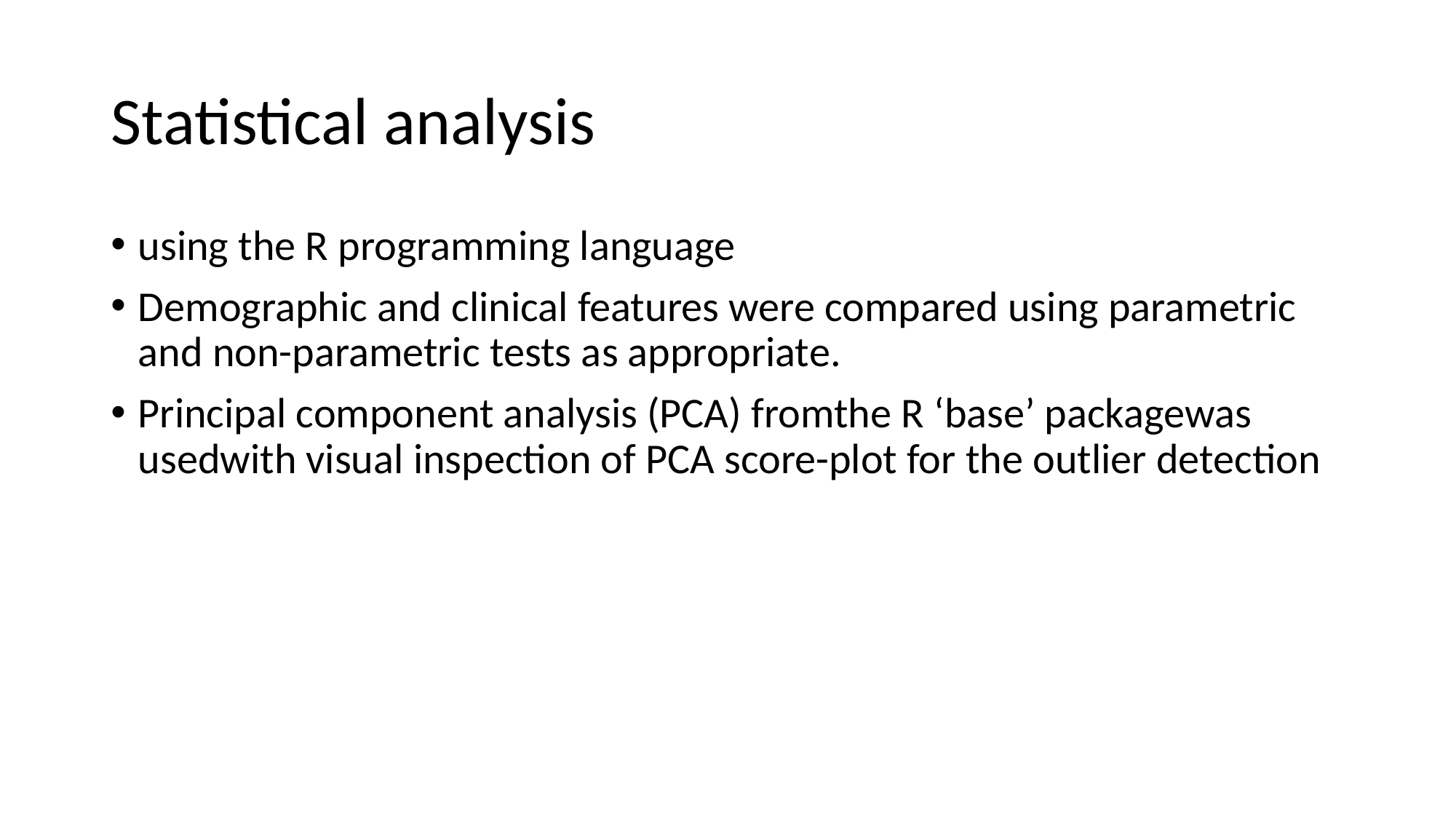

# Statistical analysis
using the R programming language
Demographic and clinical features were compared using parametric and non-parametric tests as appropriate.
Principal component analysis (PCA) fromthe R ‘base’ packagewas usedwith visual inspection of PCA score-plot for the outlier detection